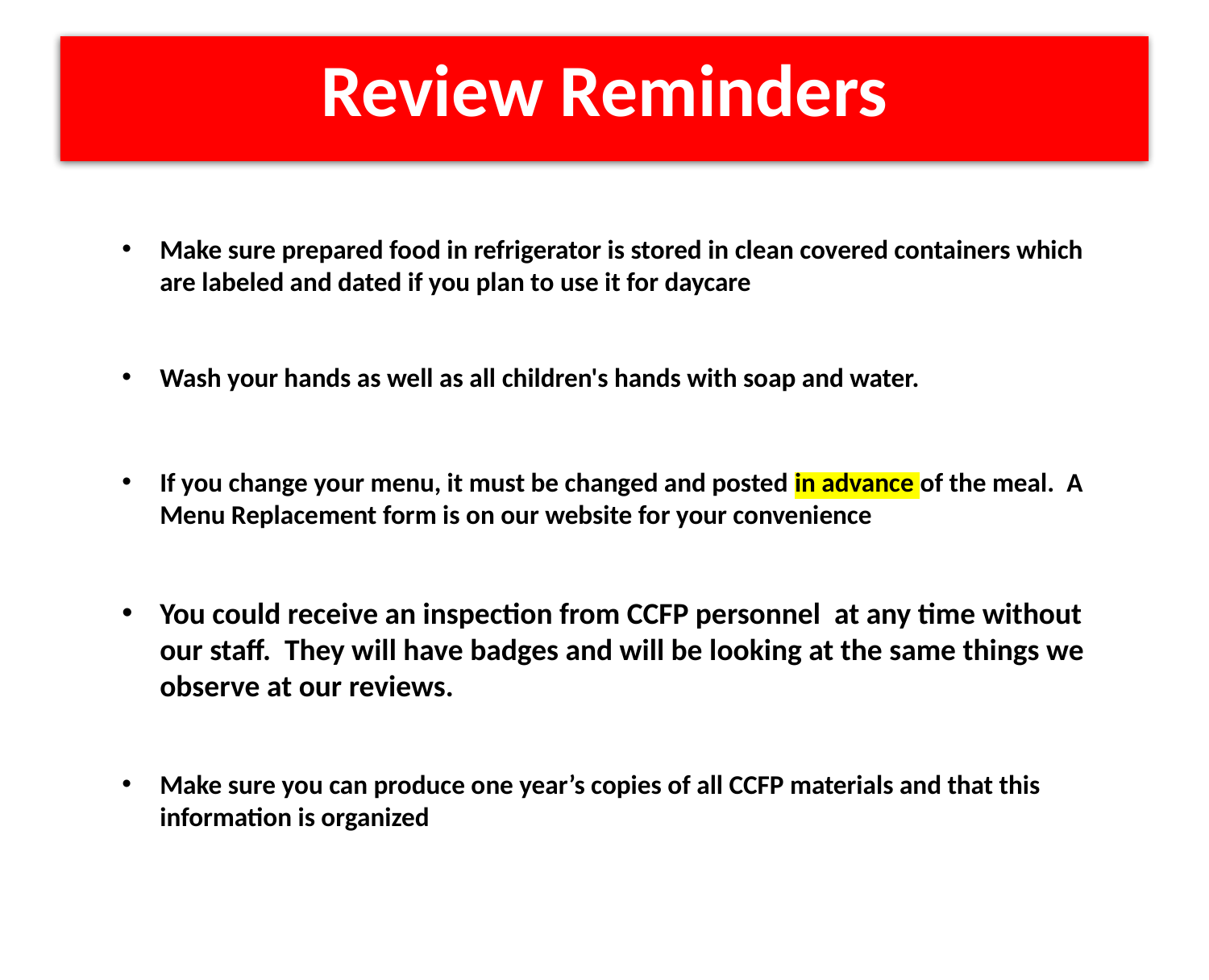

Review Reminders

Make sure prepared food in refrigerator is stored in clean covered containers which are labeled and dated if you plan to use it for daycare

Wash your hands as well as all children's hands with soap and water.

If you change your menu, it must be changed and posted in advance of the meal.  A Menu Replacement form is on our website for your convenience

You could receive an inspection from CCFP personnel  at any time without our staff.  They will have badges and will be looking at the same things we observe at our reviews.

Make sure you can produce one year’s copies of all CCFP materials and that this information is organized